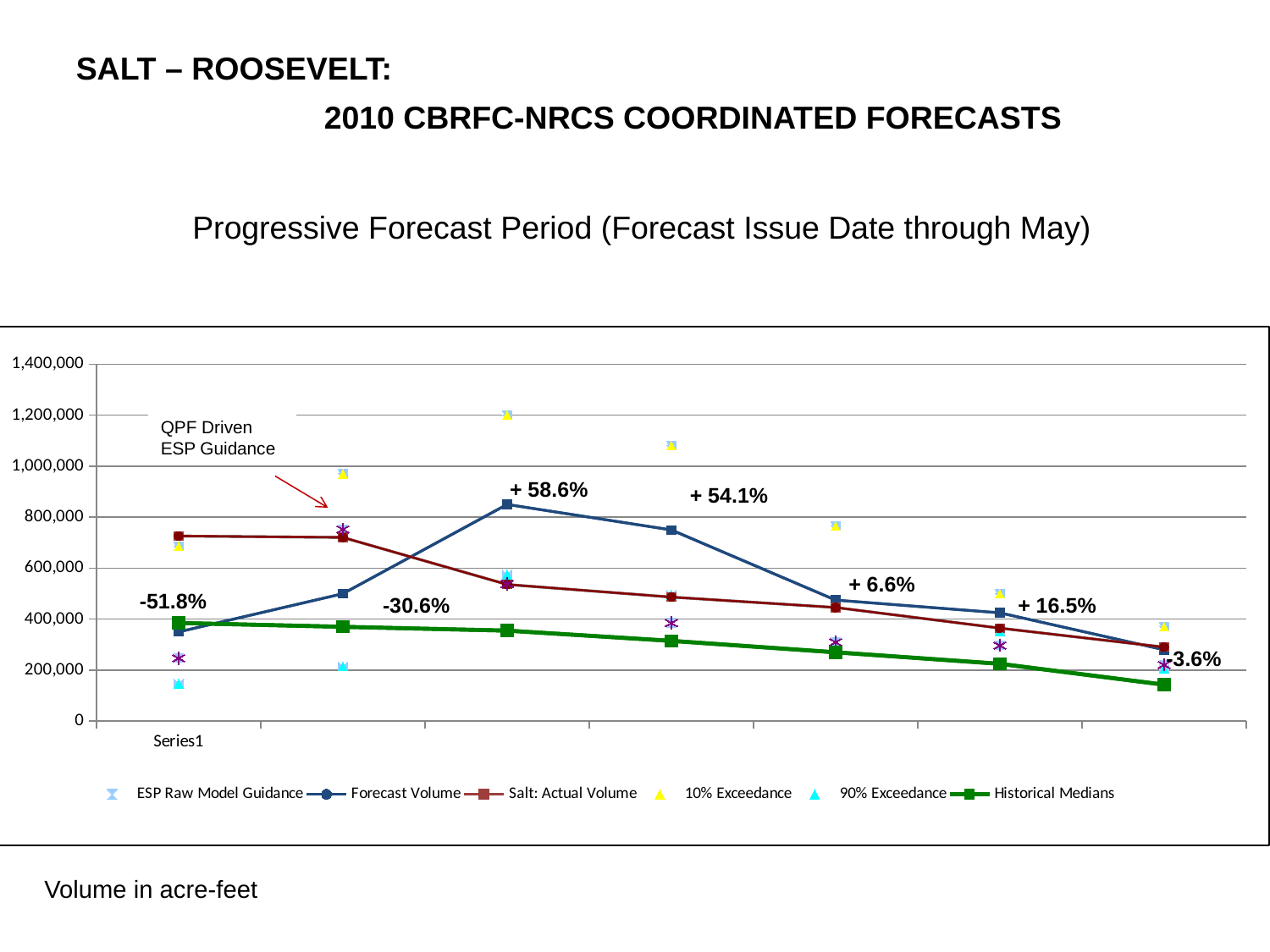

SALT – ROOSEVELT:
	2010 CBRFC-NRCS COORDINATED FORECASTS
Progressive Forecast Period (Forecast Issue Date through May)

### Chart

| Category |  |  |  |  |  |  |  |  |  |  |  |  |  |  |  |  |  |  |
|---|---|---|---|---|---|---|---|---|---|---|---|---|---|---|---|---|---|---|
QPF Driven ESP Guidance
+ 58.6%
+ 54.1%
+ 6.6%
-51.8%
-30.6%
+ 16.5%
-3.6%
Volume in acre-feet